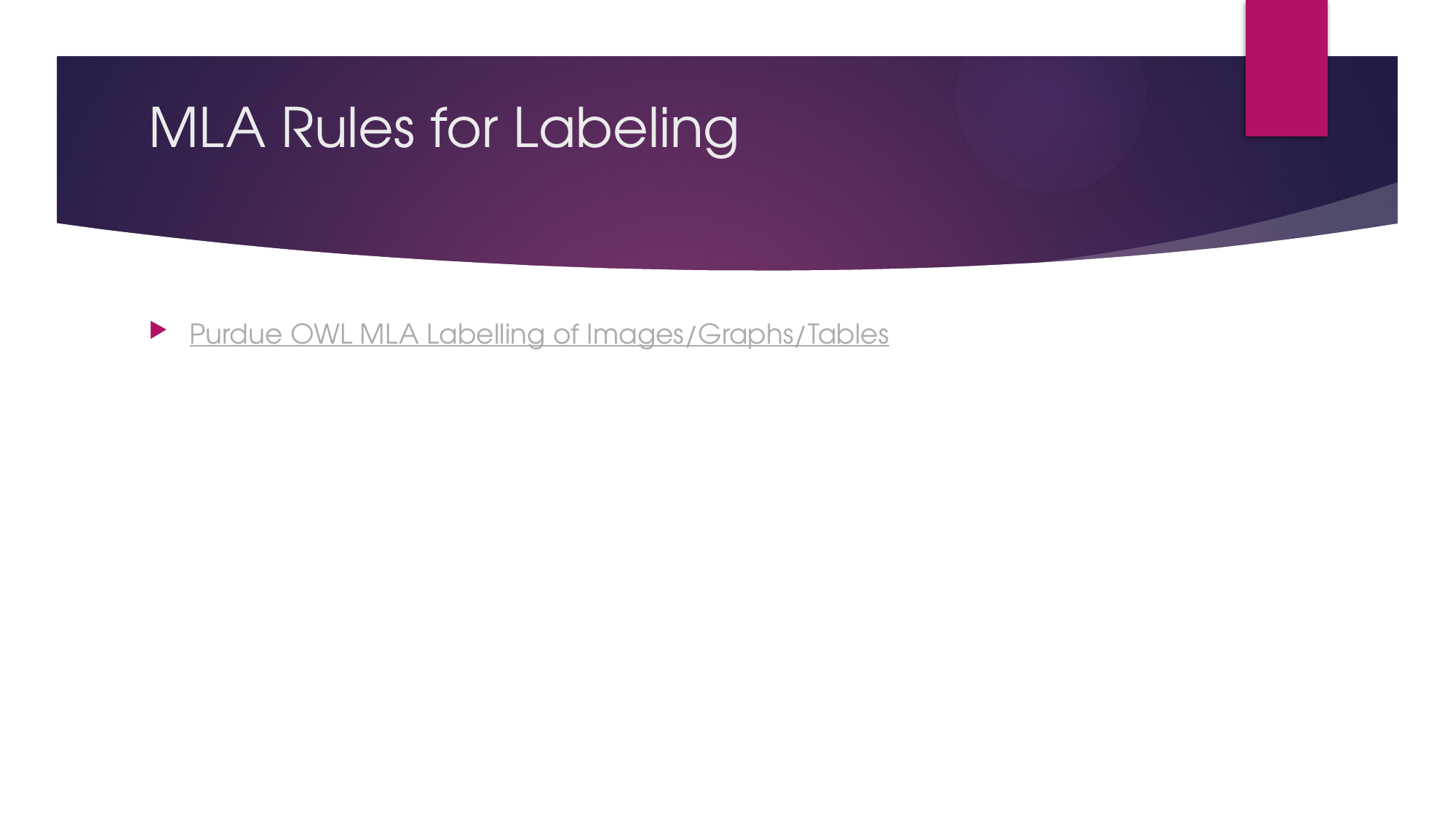

# MLA Rules for Labeling
Purdue OWL MLA Labelling of Images/Graphs/Tables